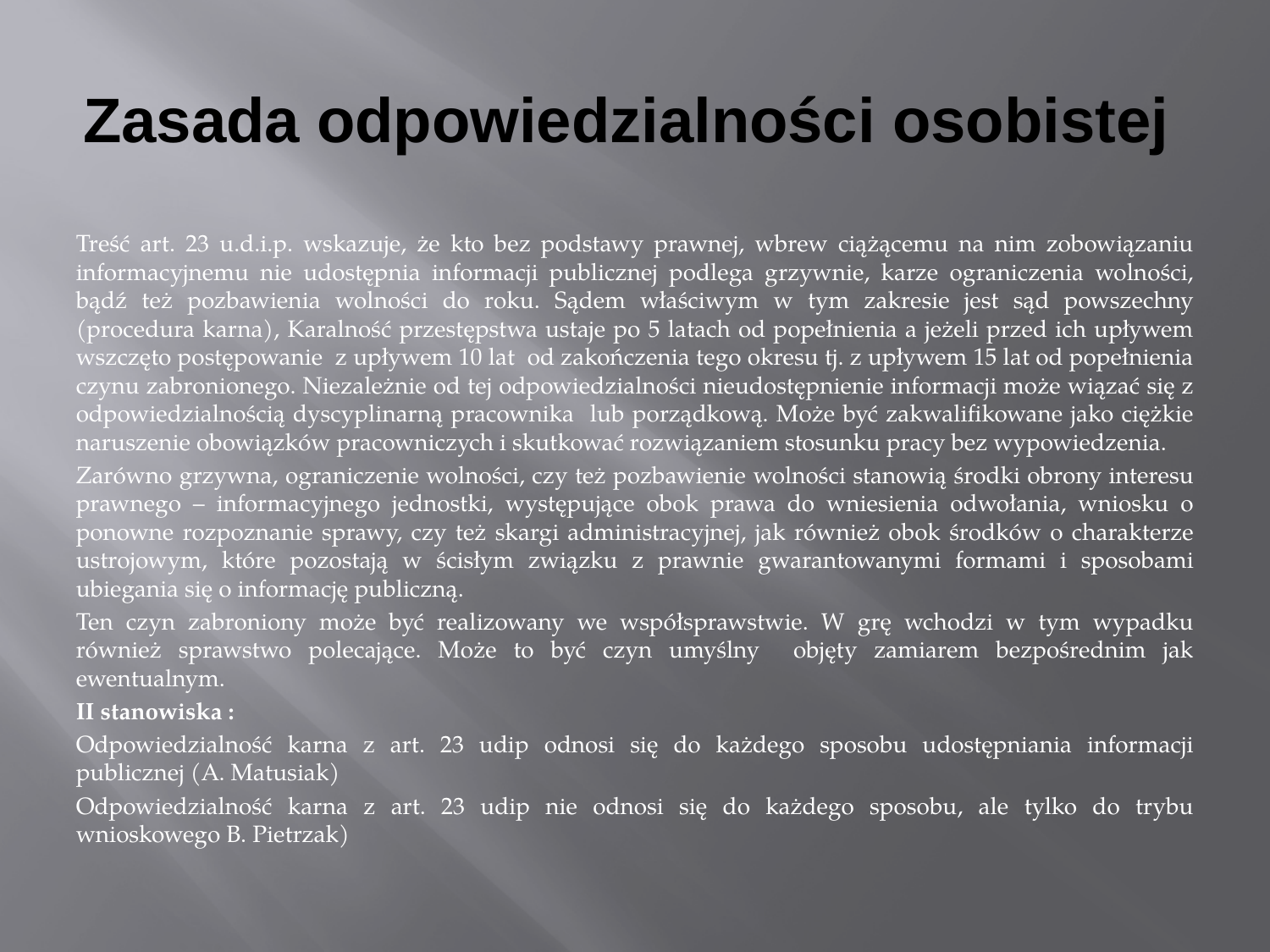

# Zasada odpowiedzialności osobistej
Treść art. 23 u.d.i.p. wskazuje, że kto bez podstawy prawnej, wbrew ciążącemu na nim zobowiązaniu informacyjnemu nie udostępnia informacji publicznej podlega grzywnie, karze ograniczenia wolności, bądź też pozbawienia wolności do roku. Sądem właściwym w tym zakresie jest sąd powszechny (procedura karna), Karalność przestępstwa ustaje po 5 latach od popełnienia a jeżeli przed ich upływem wszczęto postępowanie  z upływem 10 lat  od zakończenia tego okresu tj. z upływem 15 lat od popełnienia czynu zabronionego. Niezależnie od tej odpowiedzialności nieudostępnienie informacji może wiązać się z odpowiedzialnością dyscyplinarną pracownika  lub porządkową. Może być zakwalifikowane jako ciężkie naruszenie obowiązków pracowniczych i skutkować rozwiązaniem stosunku pracy bez wypowiedzenia.
Zarówno grzywna, ograniczenie wolności, czy też pozbawienie wolności stanowią środki obrony interesu prawnego – informacyjnego jednostki, występujące obok prawa do wniesienia odwołania, wniosku o ponowne rozpoznanie sprawy, czy też skargi administracyjnej, jak również obok środków o charakterze ustrojowym, które pozostają w ścisłym związku z prawnie gwarantowanymi formami i sposobami ubiegania się o informację publiczną.
Ten czyn zabroniony może być realizowany we współsprawstwie. W grę wchodzi w tym wypadku również sprawstwo polecające. Może to być czyn umyślny  objęty zamiarem bezpośrednim jak ewentualnym.
II stanowiska :
Odpowiedzialność karna z art. 23 udip odnosi się do każdego sposobu udostępniania informacji publicznej (A. Matusiak)
Odpowiedzialność karna z art. 23 udip nie odnosi się do każdego sposobu, ale tylko do trybu wnioskowego B. Pietrzak)